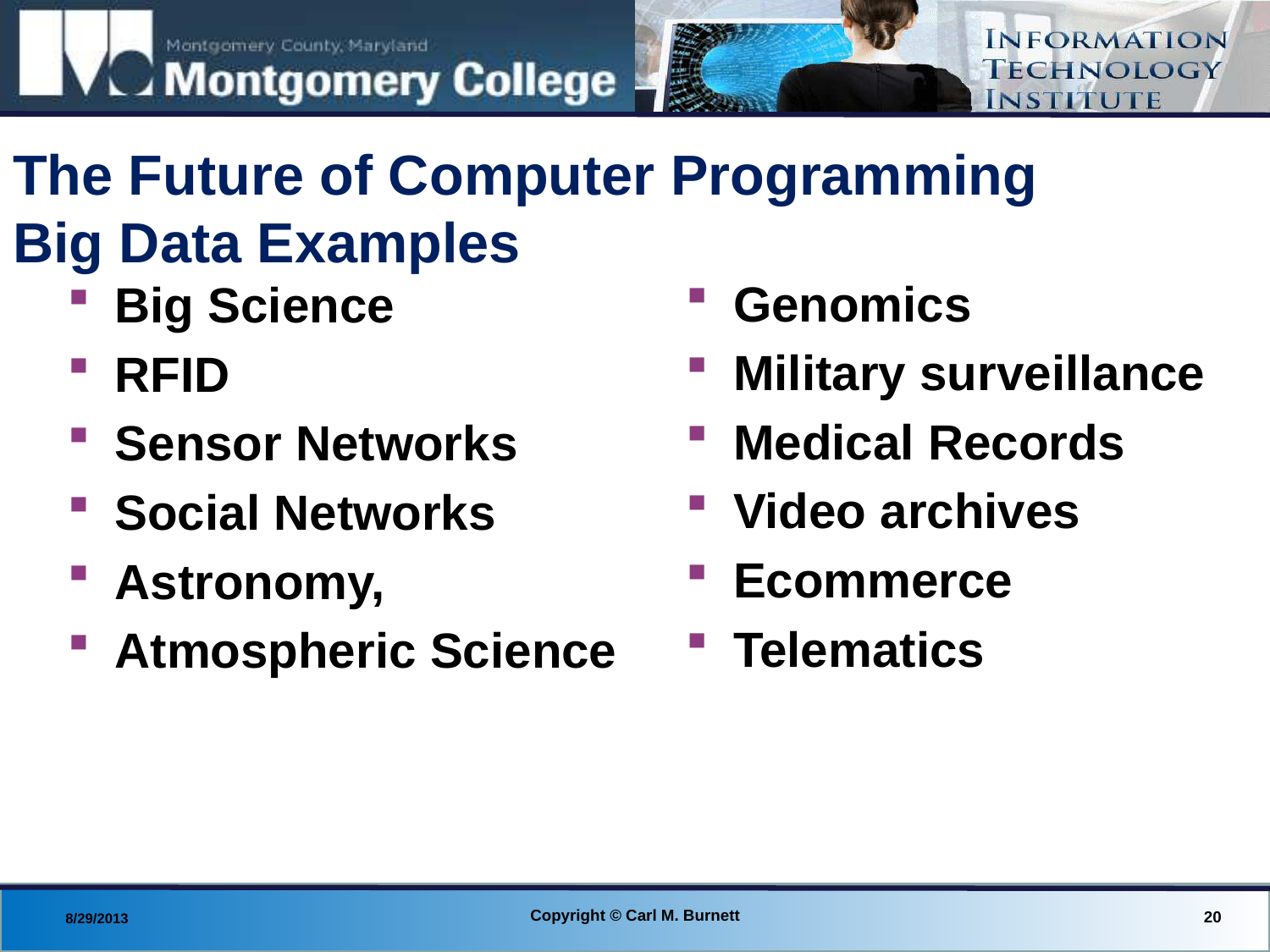

# The Future of Computer Programming Big Data Examples
Genomics
Military surveillance
Medical Records
Video archives
Ecommerce
Telematics

Big Science
RFID
Sensor Networks
Social Networks
Astronomy,
Atmospheric Science
Copyright © Carl M. Burnett
20
8/29/2013